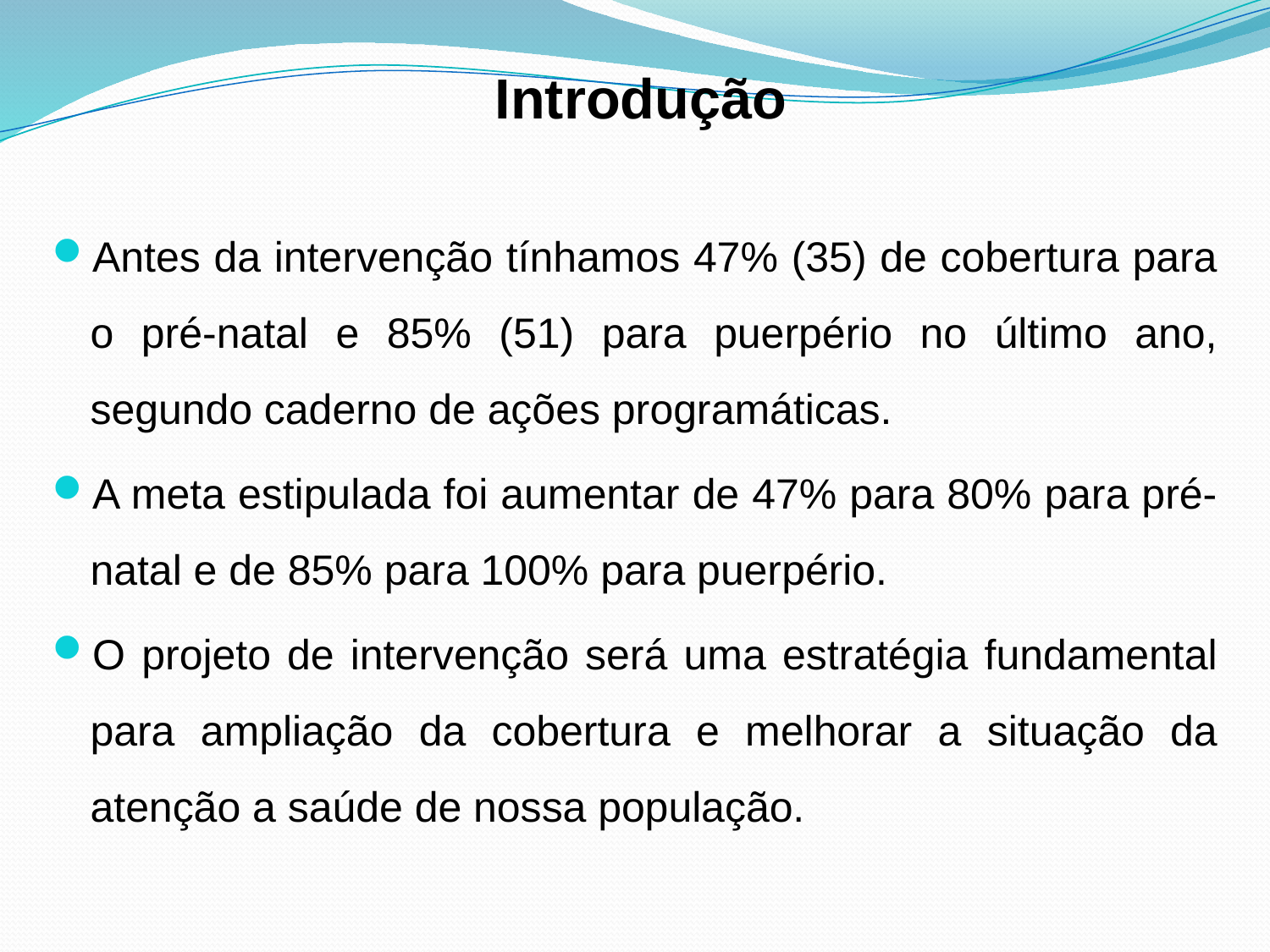

# Introdução
Antes da intervenção tínhamos 47% (35) de cobertura para o pré-natal e 85% (51) para puerpério no último ano, segundo caderno de ações programáticas.
A meta estipulada foi aumentar de 47% para 80% para pré-natal e de 85% para 100% para puerpério.
O projeto de intervenção será uma estratégia fundamental para ampliação da cobertura e melhorar a situação da atenção a saúde de nossa população.